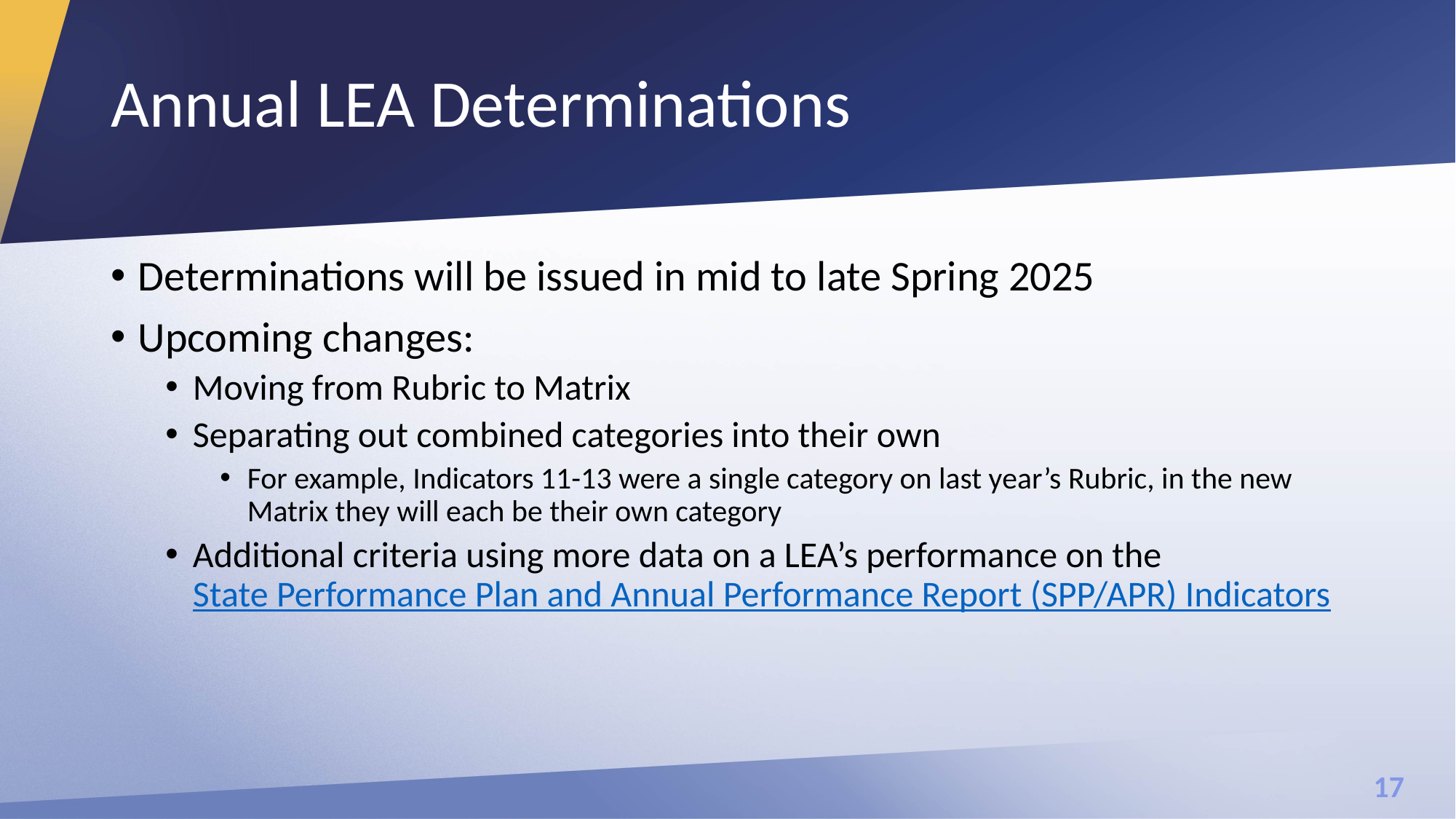

# Annual LEA Determinations
Determinations will be issued in mid to late Spring 2025
Upcoming changes:
Moving from Rubric to Matrix
Separating out combined categories into their own
For example, Indicators 11-13 were a single category on last year’s Rubric, in the new Matrix they will each be their own category
Additional criteria using more data on a LEA’s performance on the State Performance Plan and Annual Performance Report (SPP/APR) Indicators